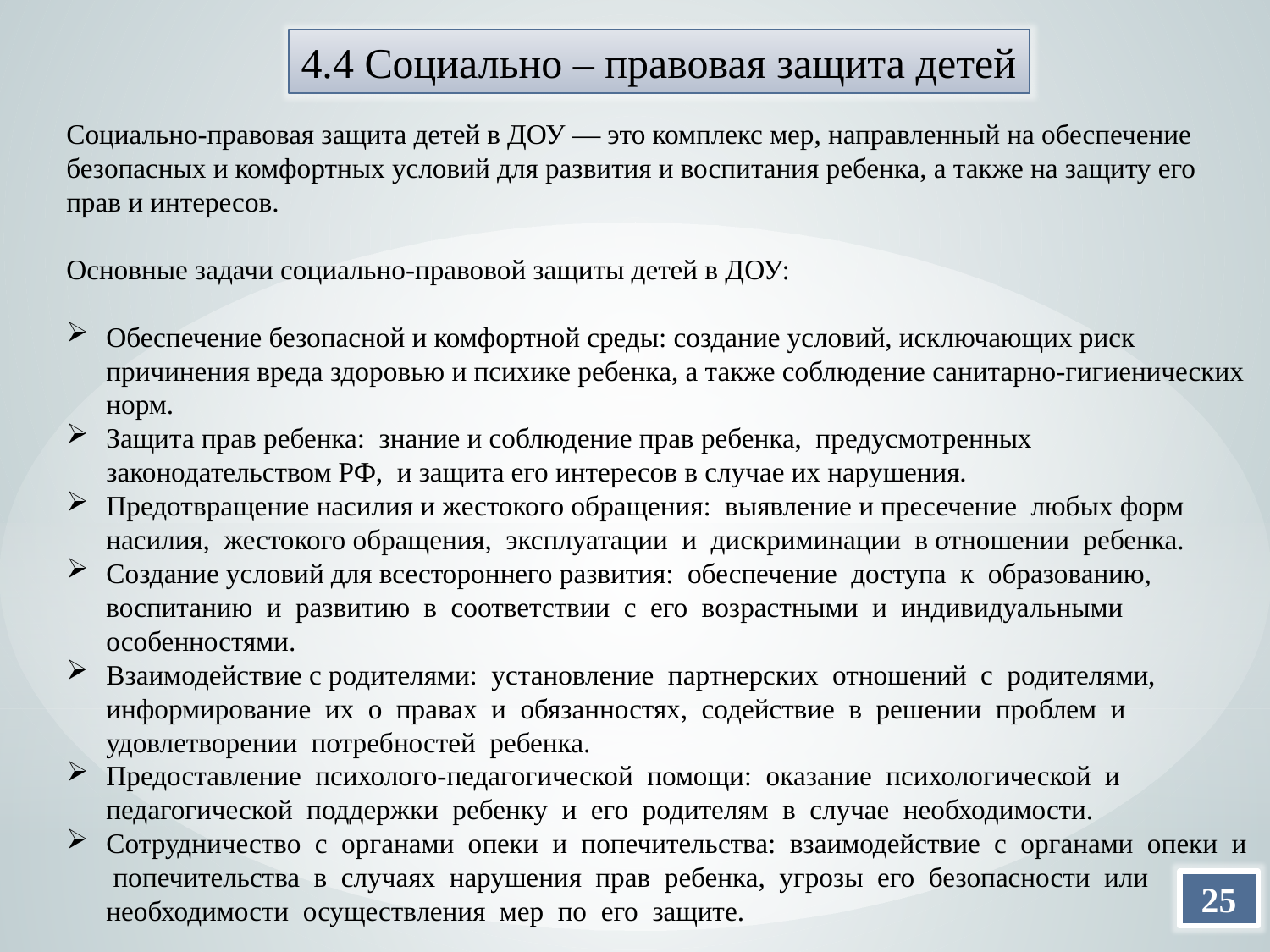

4.4 Социально – правовая защита детей
Социально-правовая защита детей в ДОУ — это комплекс мер, направленный на обеспечение безопасных и комфортных условий для развития и воспитания ребенка, а также на защиту его прав и интересов.

Основные задачи социально-правовой защиты детей в ДОУ:

Обеспечение безопасной и комфортной среды: создание условий, исключающих риск причинения вреда здоровью и психике ребенка, а также соблюдение санитарно-гигиенических норм.
Защита прав ребенка:  знание и соблюдение прав ребенка,  предусмотренных законодательством РФ,  и защита его интересов в случае их нарушения.
Предотвращение насилия и жестокого обращения:  выявление и пресечение  любых форм насилия,  жестокого обращения,  эксплуатации  и  дискриминации  в отношении  ребенка.
Создание условий для всестороннего развития:  обеспечение  доступа  к  образованию,  воспитанию  и  развитию  в  соответствии  с  его  возрастными  и  индивидуальными  особенностями.
Взаимодействие с родителями:  установление  партнерских  отношений  с  родителями,  информирование  их  о  правах  и  обязанностях,  содействие  в  решении  проблем  и  удовлетворении  потребностей  ребенка.
Предоставление  психолого-педагогической  помощи:  оказание  психологической  и  педагогической  поддержки  ребенку  и  его  родителям  в  случае  необходимости.
Сотрудничество  с  органами  опеки  и  попечительства:  взаимодействие  с  органами  опеки  и  попечительства  в  случаях  нарушения  прав  ребенка,  угрозы  его  безопасности  или  необходимости  осуществления  мер  по  его  защите.
25